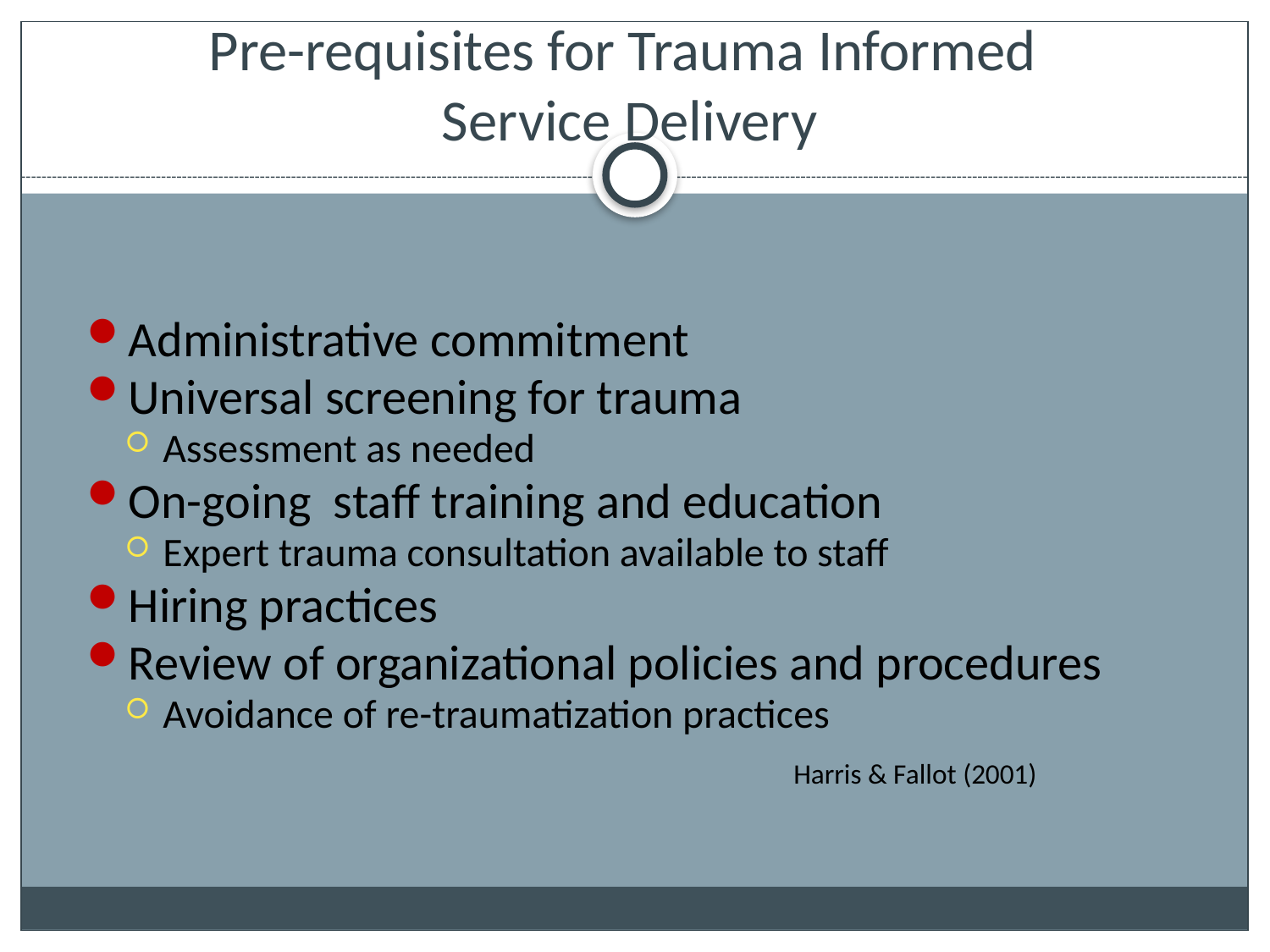

# Pre-requisites for Trauma Informed Service Delivery

Administrative commitment
Universal screening for trauma
Assessment as needed
On-going  staff training and education
Expert trauma consultation available to staff
Hiring practices
Review of organizational policies and procedures
Avoidance of re-traumatization practices
                                                               Harris & Fallot (2001)